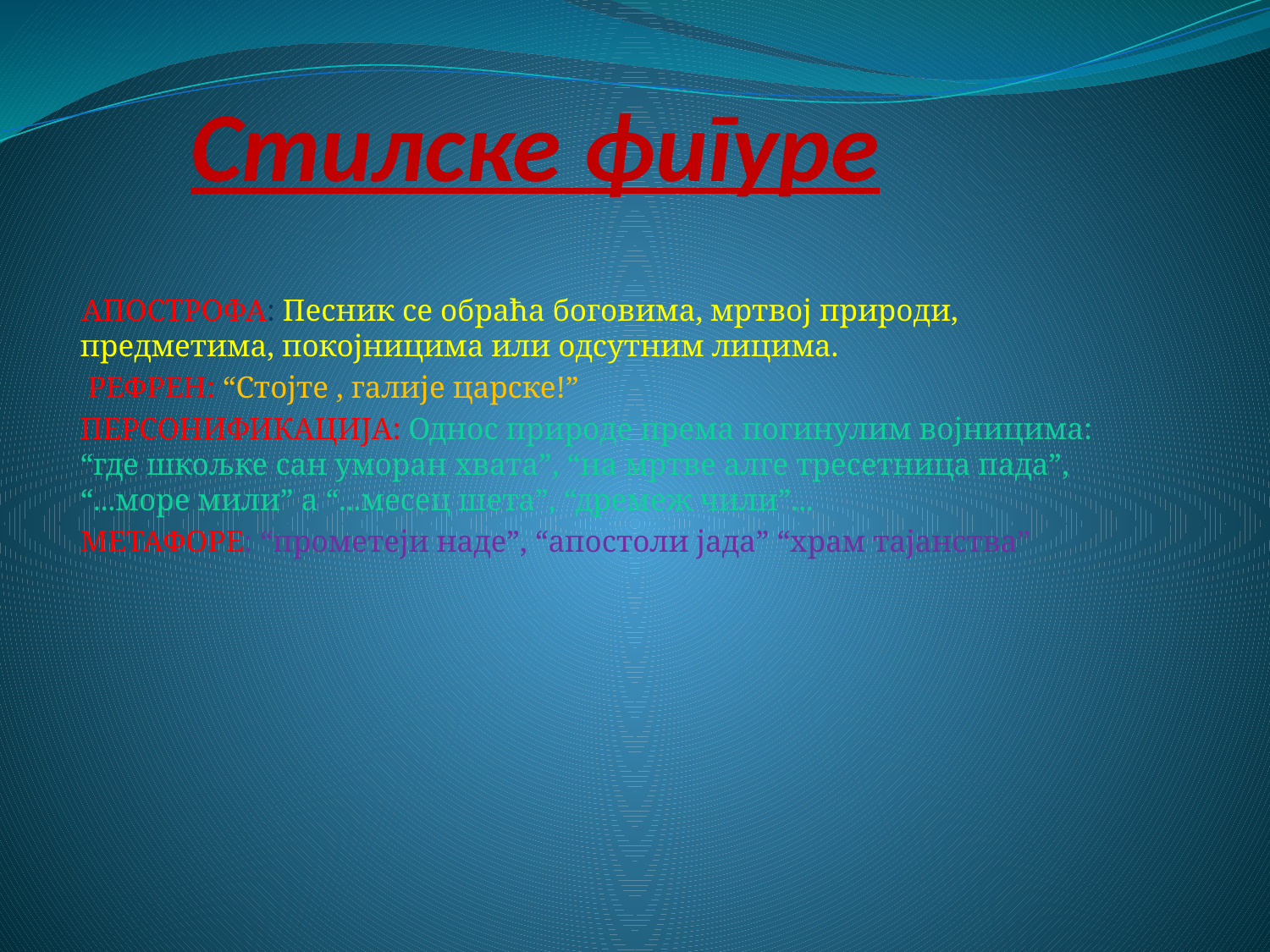

# Стилске фигуре
 АПОСТРОФА: Песник се обраћа боговима, мртвој природи, предметима, покојницима или одсутним лицима.
 РЕФРЕН: “Стојте , галије царске!”
ПЕРСОНИФИКАЦИЈА: Однос природе према погинулим војницима: “где шкољке сан уморан хвата”, “на мртве алге тресетница пада”, “...море мили” а “...месец шета”, “дремеж чили”...
МЕТАФОРЕ: “прометеји наде”, “апостоли јада” “храм тајанства”